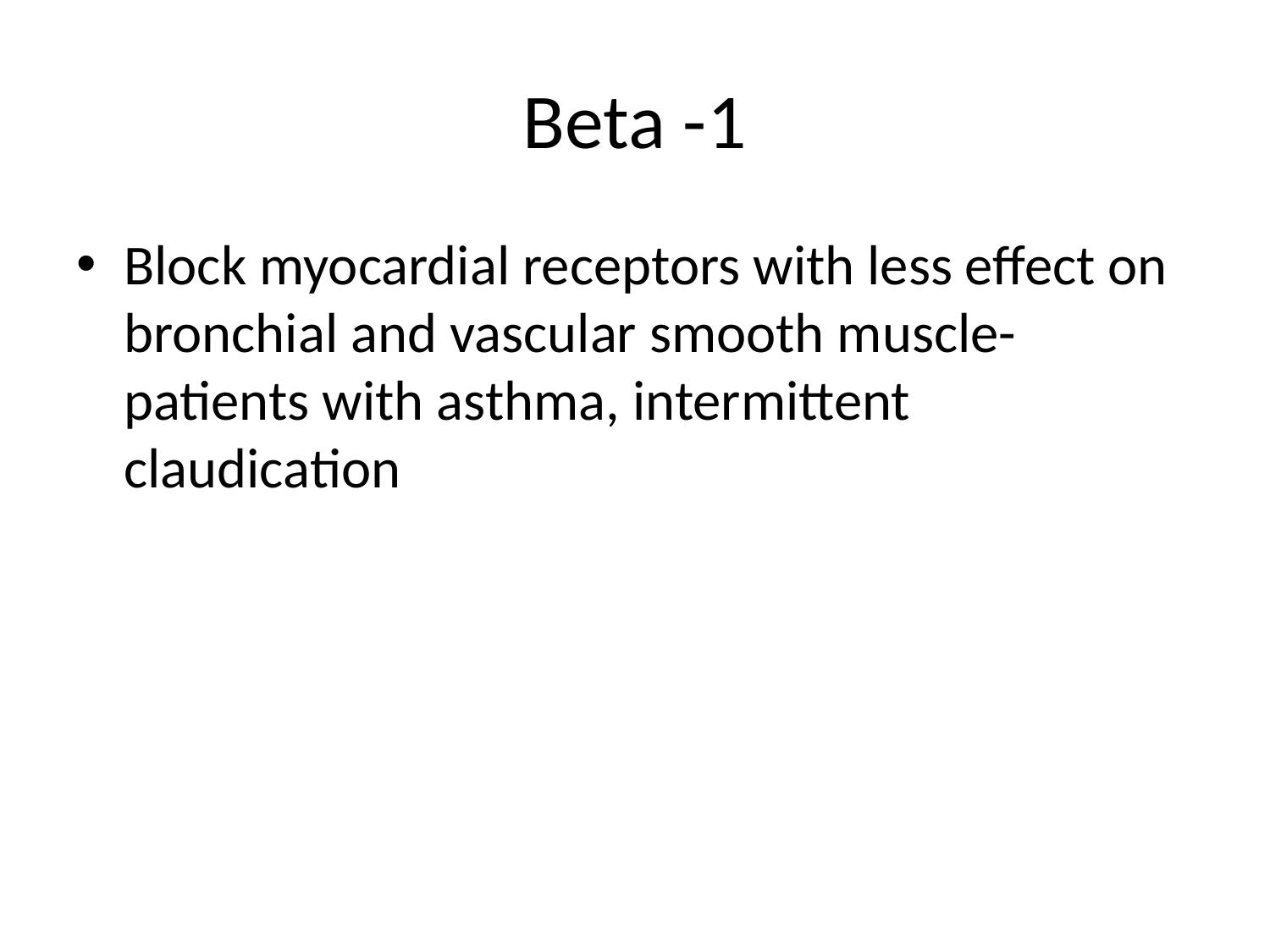

# Beta -1
Block myocardial receptors with less effect on bronchial and vascular smooth muscle- patients with asthma, intermittent claudication